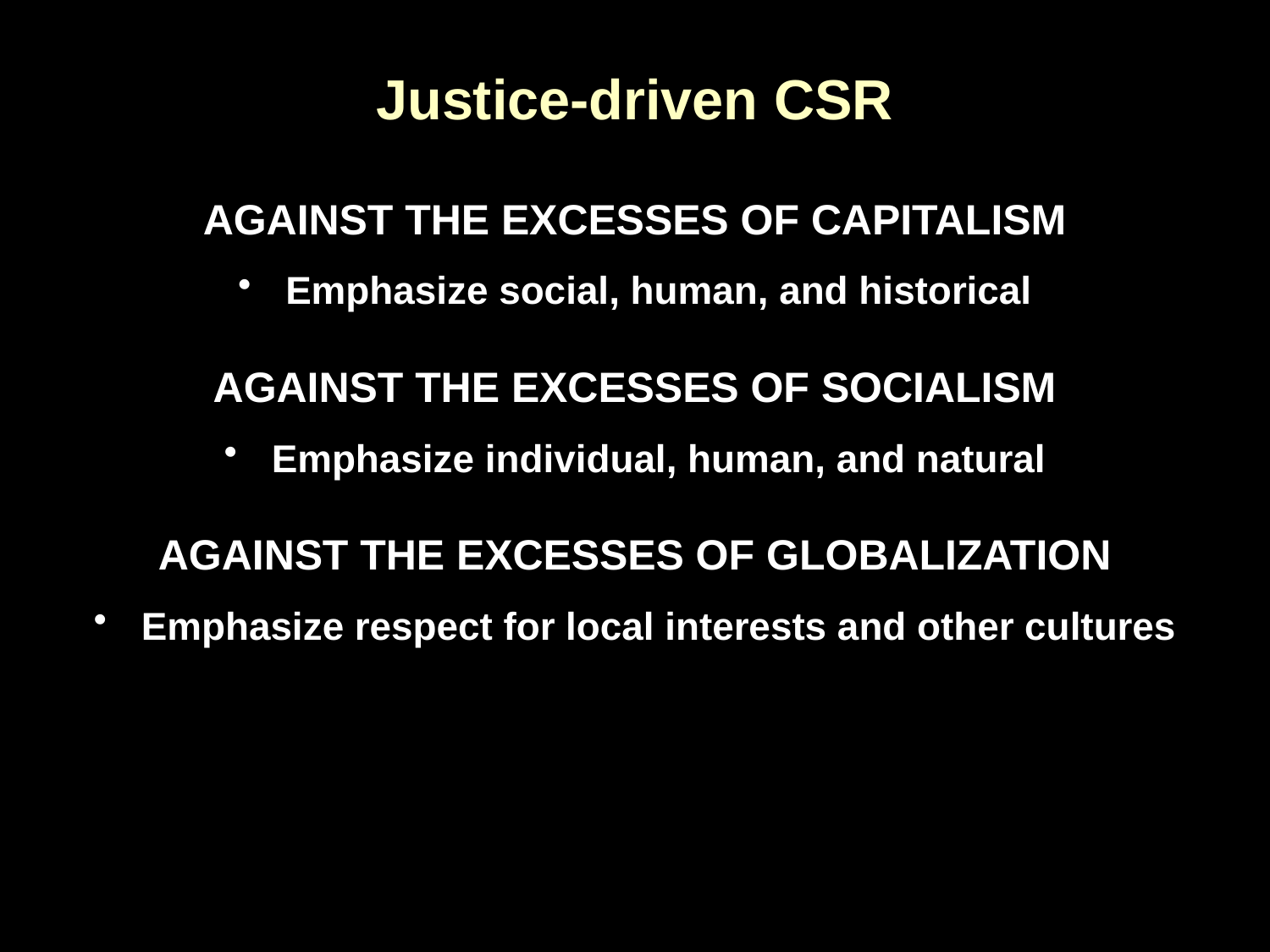

# Justice-driven CSR
Against the excesses of capitalism

Emphasize social, human, and historical

Against the excesses of socialism

Emphasize individual, human, and natural

Against the excesses of globalization

Emphasize respect for local interests and other cultures